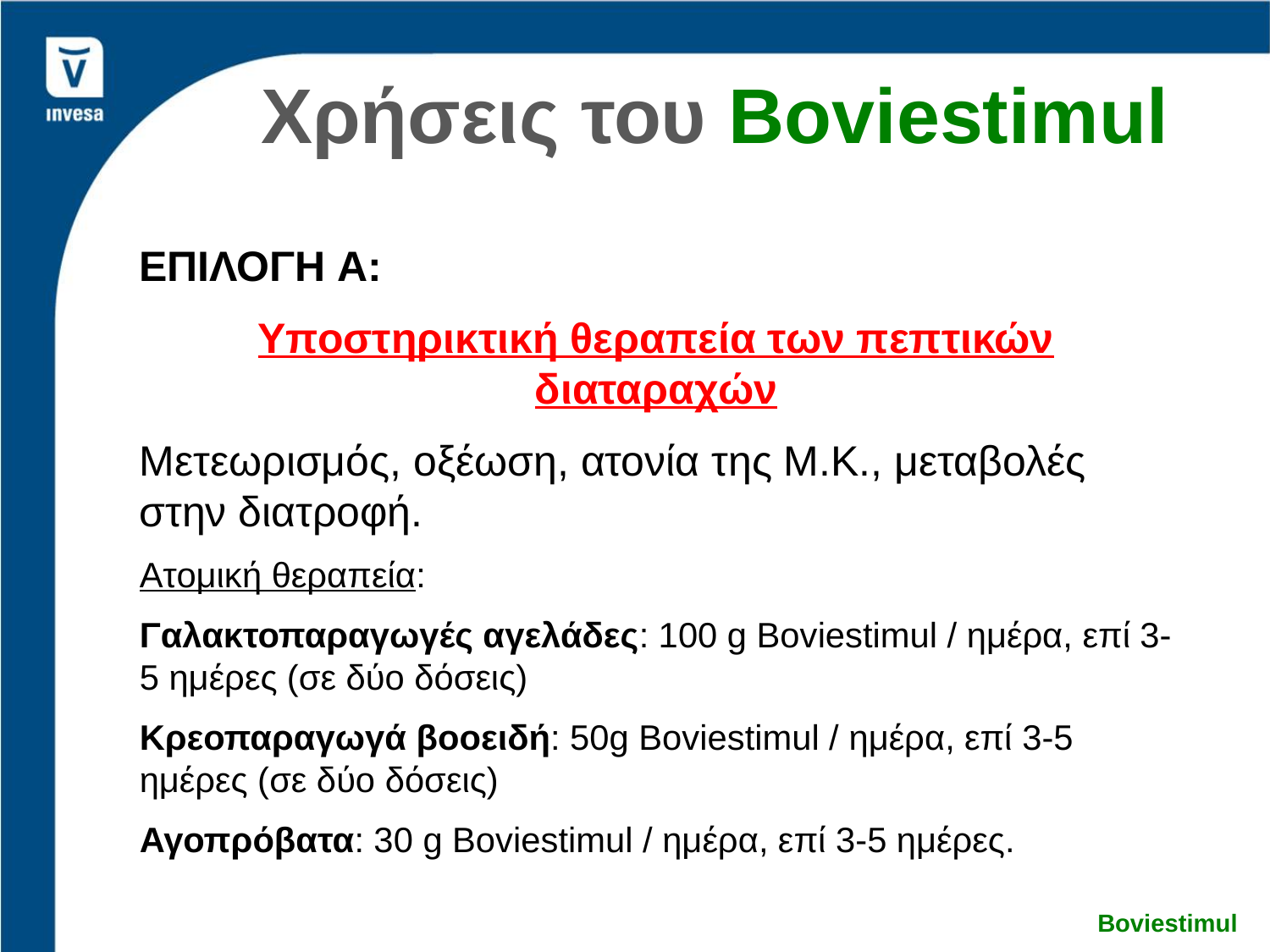

Χρήσεις του Boviestimul
ΕΠΙΛΟΓΗ A:
Υποστηρικτική θεραπεία των πεπτικών διαταραχών
Μετεωρισμός, οξέωση, ατονία της Μ.Κ., μεταβολές στην διατροφή.
Ατομική θεραπεία:
Γαλακτοπαραγωγές αγελάδες: 100 g Boviestimul / ημέρα, επί 3-5 ημέρες (σε δύο δόσεις)
Κρεοπαραγωγά βοοειδή: 50g Boviestimul / ημέρα, επί 3-5 ημέρες (σε δύο δόσεις)
Αγοπρόβατα: 30 g Boviestimul / ημέρα, επί 3-5 ημέρες.

Boviestimul